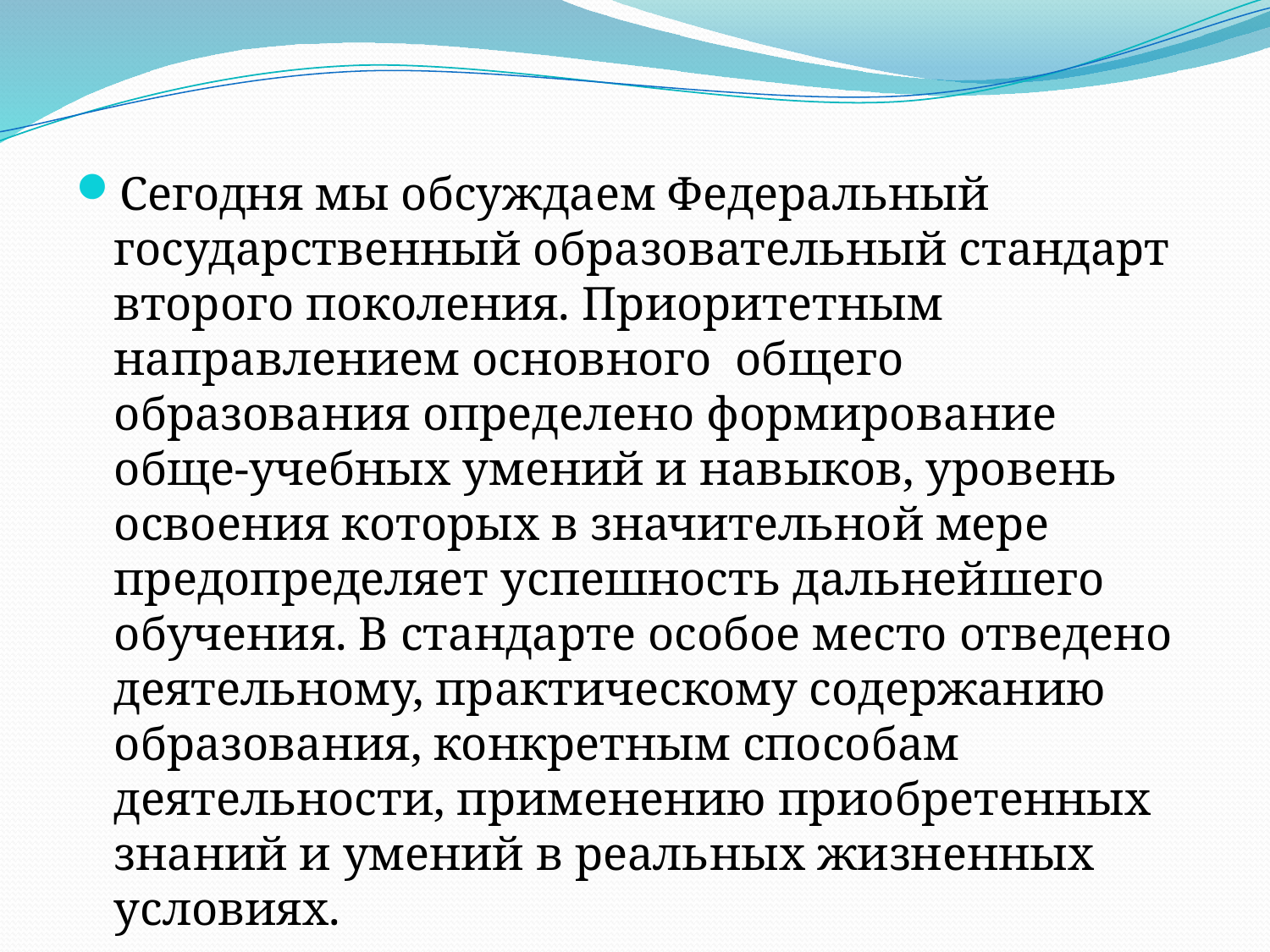

Сегодня мы обсуждаем Федеральный государственный образовательный стандарт второго поколения. Приоритетным направлением основного  общего образования определено формирование обще-учебных умений и навыков, уровень освоения которых в значительной мере предопределяет успешность дальнейшего обучения. В стандарте особое место отведено деятельному, практическому содержанию образования, конкретным способам деятельности, применению приобретенных знаний и умений в реальных жизненных условиях.